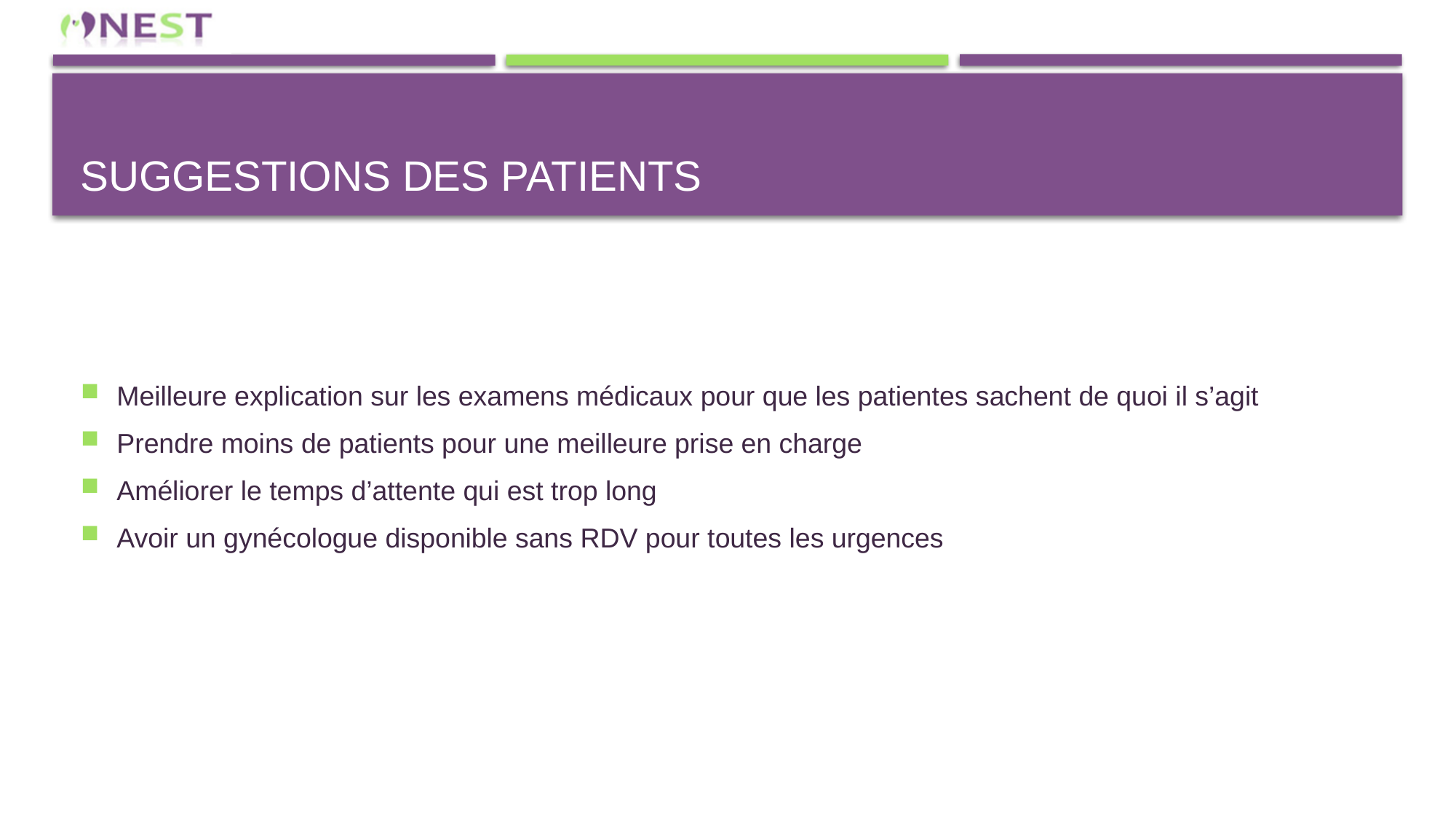

# Suggestions des patients
Meilleure explication sur les examens médicaux pour que les patientes sachent de quoi il s’agit
Prendre moins de patients pour une meilleure prise en charge
Améliorer le temps d’attente qui est trop long
Avoir un gynécologue disponible sans RDV pour toutes les urgences